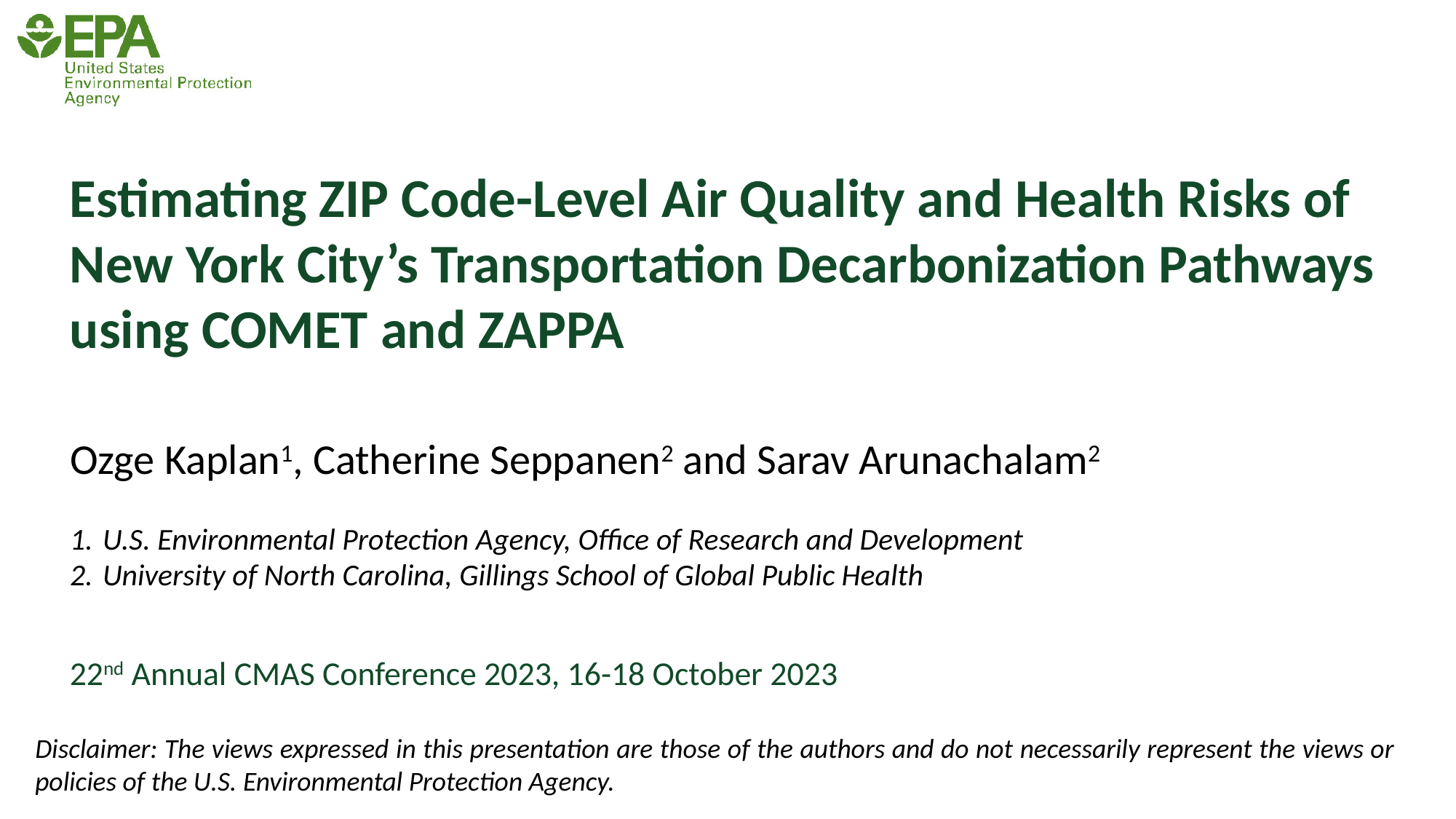

Estimating ZIP Code-Level Air Quality and Health Risks of New York City’s Transportation Decarbonization Pathways using COMET and ZAPPA
Ozge Kaplan1, Catherine Seppanen2 and Sarav Arunachalam2

U.S. Environmental Protection Agency, Office of Research and Development
University of North Carolina, Gillings School of Global Public Health
22nd Annual CMAS Conference 2023, 16-18 October 2023
Disclaimer: The views expressed in this presentation are those of the authors and do not necessarily represent the views or policies of the U.S. Environmental Protection Agency.